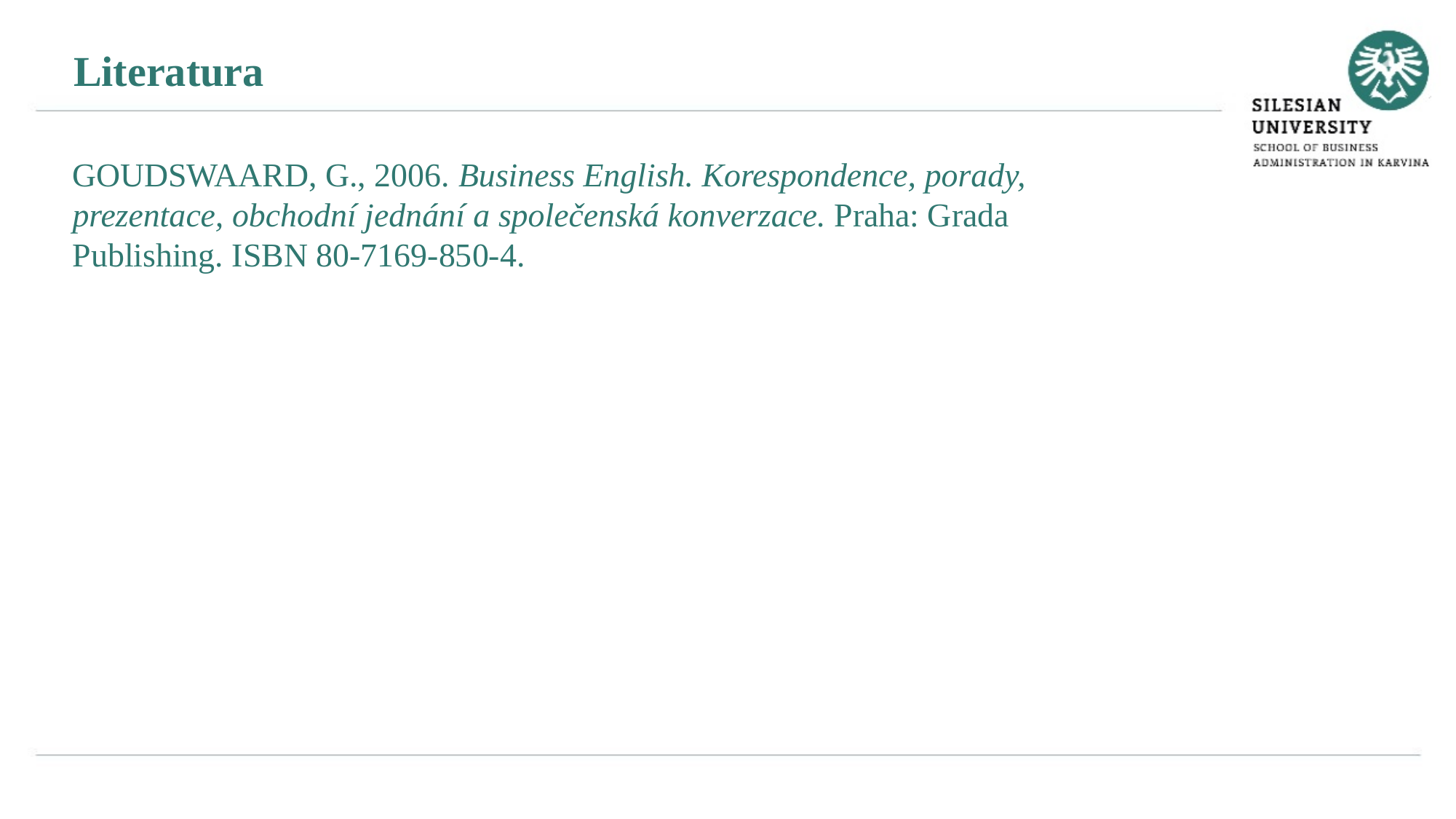

Literatura
GOUDSWAARD, G., 2006. Business English. Korespondence, porady, prezentace, obchodní jednání a společenská konverzace. Praha: Grada Publishing. ISBN 80-7169-850-4.